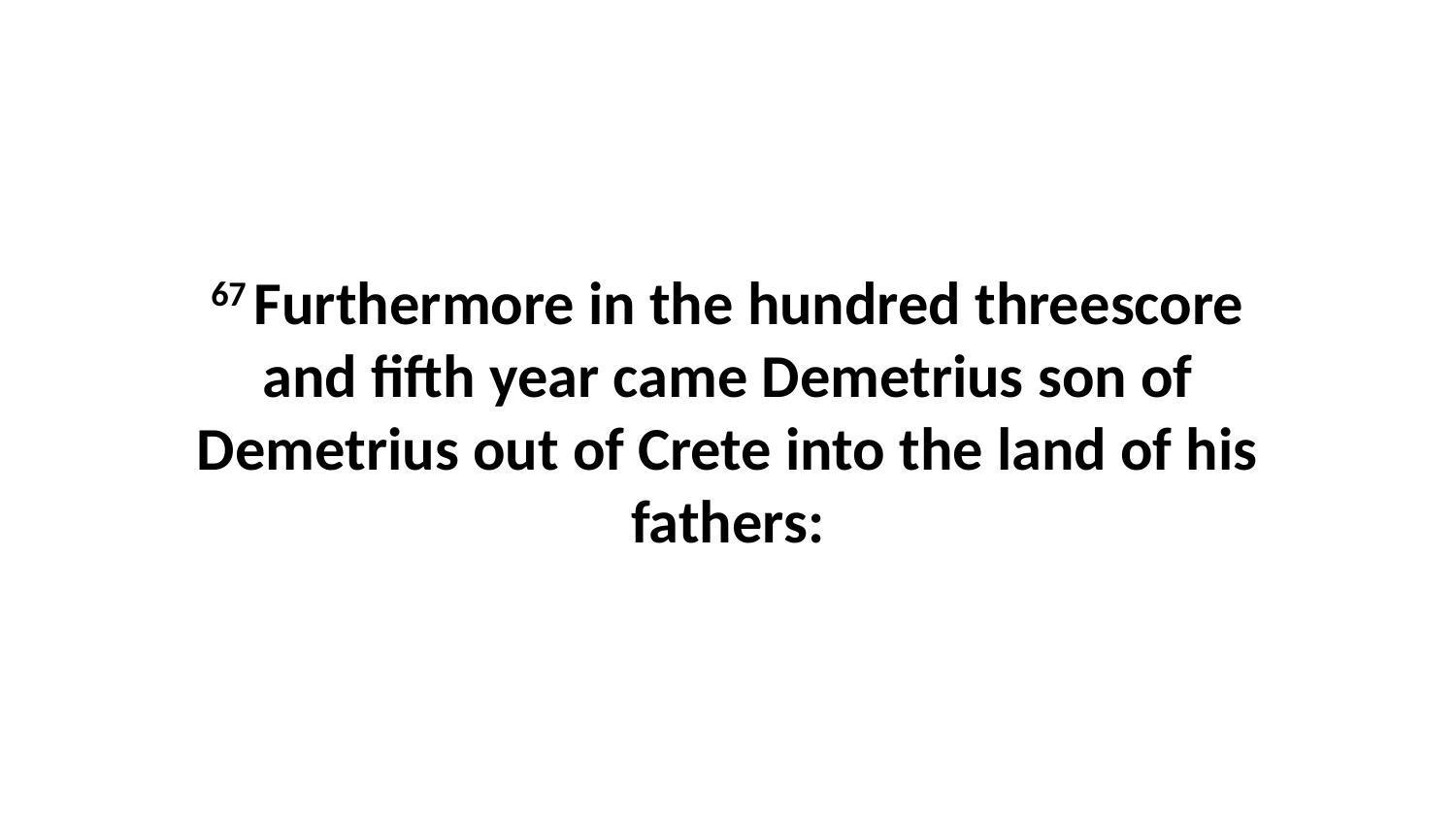

67 Furthermore in the hundred threescore and fifth year came Demetrius son of Demetrius out of Crete into the land of his fathers: